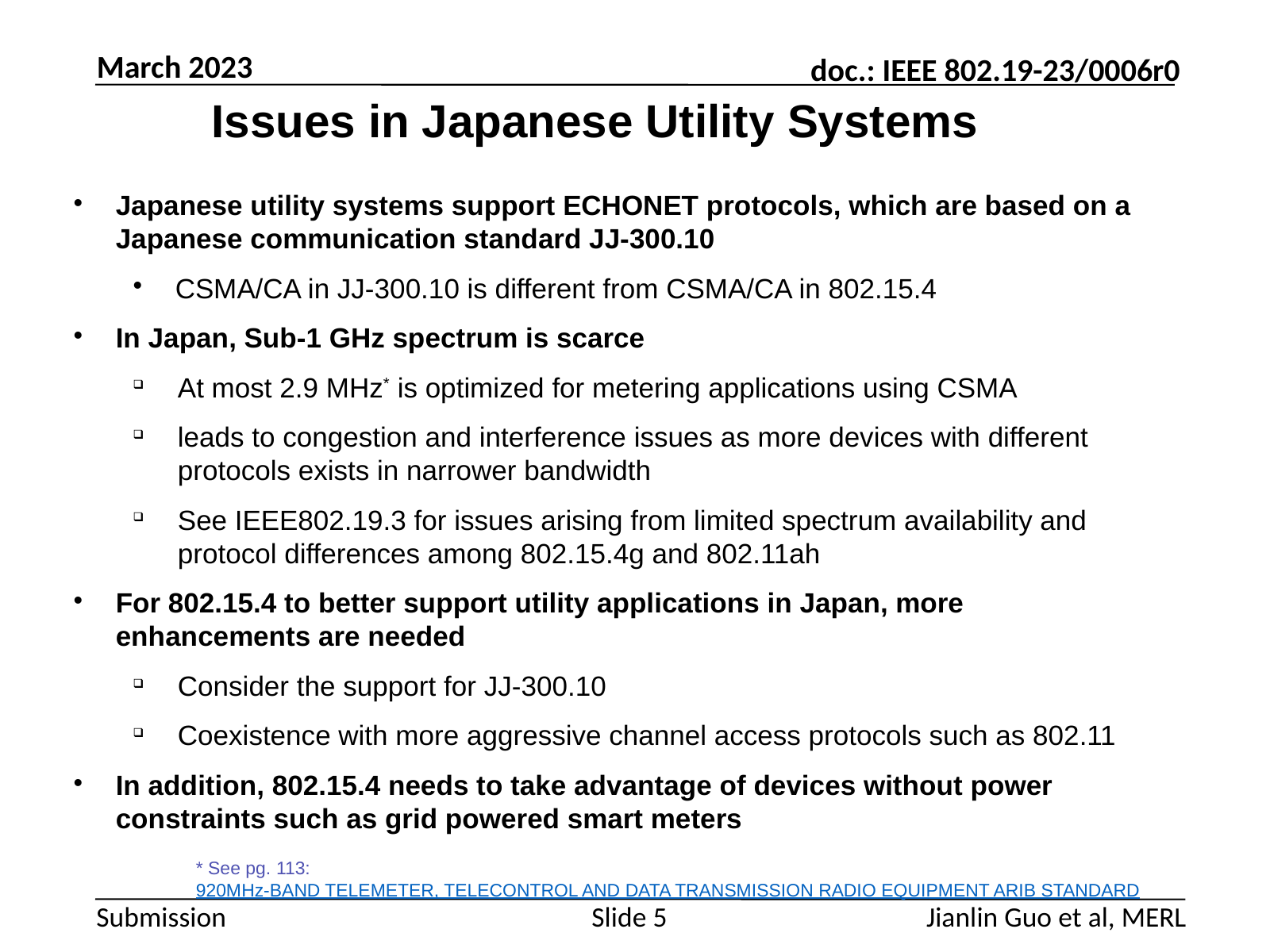

March 2023
Issues in Japanese Utility Systems
Japanese utility systems support ECHONET protocols, which are based on a Japanese communication standard JJ-300.10
CSMA/CA in JJ-300.10 is different from CSMA/CA in 802.15.4
In Japan, Sub-1 GHz spectrum is scarce
At most 2.9 MHz* is optimized for metering applications using CSMA
leads to congestion and interference issues as more devices with different protocols exists in narrower bandwidth
See IEEE802.19.3 for issues arising from limited spectrum availability and protocol differences among 802.15.4g and 802.11ah
For 802.15.4 to better support utility applications in Japan, more enhancements are needed
Consider the support for JJ-300.10
Coexistence with more aggressive channel access protocols such as 802.11
In addition, 802.15.4 needs to take advantage of devices without power constraints such as grid powered smart meters

* See pg. 113: 920MHz-BAND TELEMETER, TELECONTROL AND DATA TRANSMISSION RADIO EQUIPMENT ARIB STANDARD
Slide 5
Jianlin Guo et al, MERL